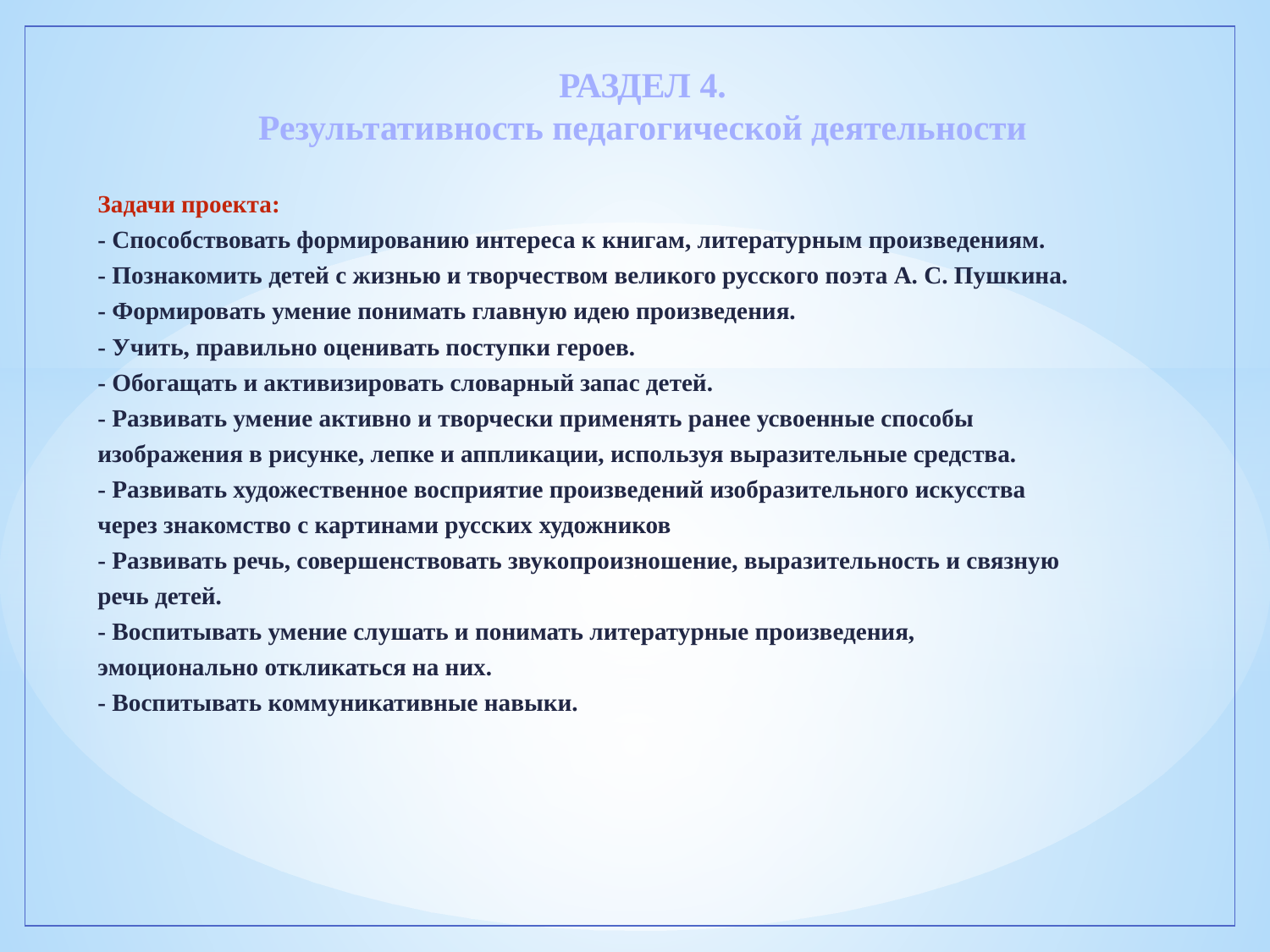

# РАЗДЕЛ 4. Результативность педагогической деятельности
Задачи проекта:
- Способствовать формированию интереса к книгам, литературным произведениям.
- Познакомить детей с жизнью и творчеством великого русского поэта А. С. Пушкина.
- Формировать умение понимать главную идею произведения.
- Учить, правильно оценивать поступки героев.
- Обогащать и активизировать словарный запас детей.
- Развивать умение активно и творчески применять ранее усвоенные способы
изображения в рисунке, лепке и аппликации, используя выразительные средства.
- Развивать художественное восприятие произведений изобразительного искусства
через знакомство с картинами русских художников
- Развивать речь, совершенствовать звукопроизношение, выразительность и связную
речь детей.
- Воспитывать умение слушать и понимать литературные произведения,
эмоционально откликаться на них.
- Воспитывать коммуникативные навыки.